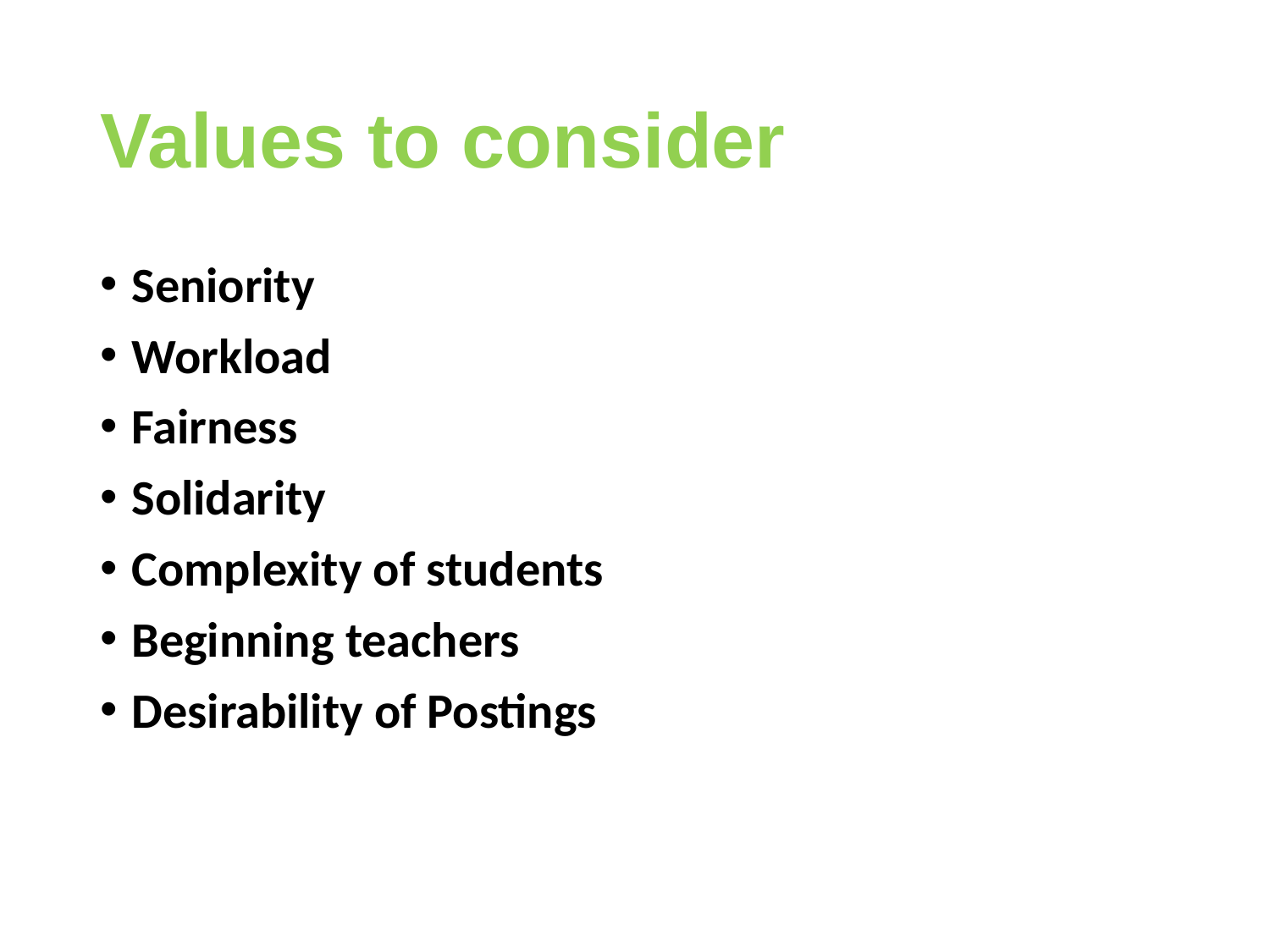

# Values to consider
Seniority
Workload
Fairness
Solidarity
Complexity of students
Beginning teachers
Desirability of Postings